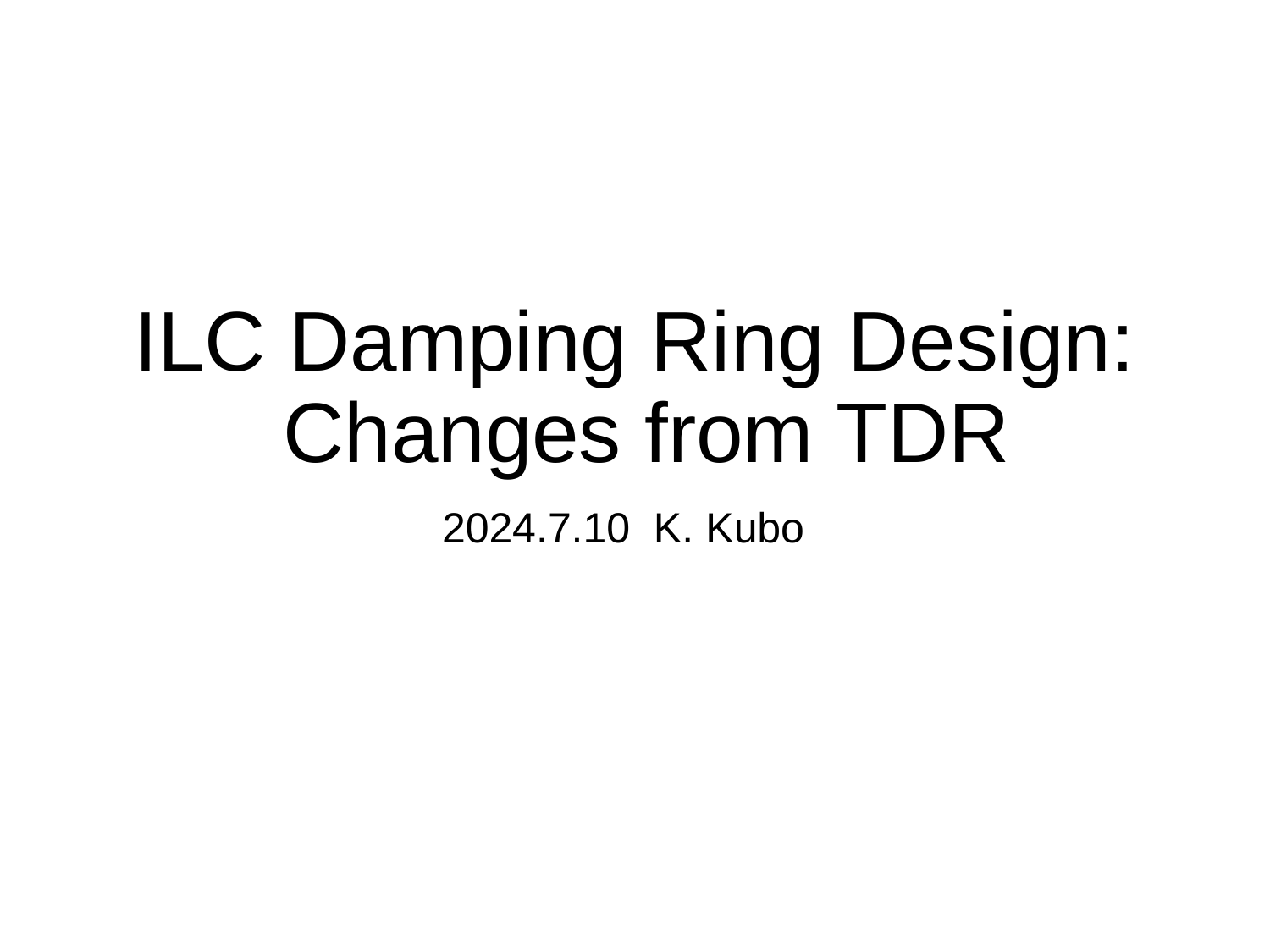

# ILC Damping Ring Design: Changes from TDR
2024.7.10  K. Kubo